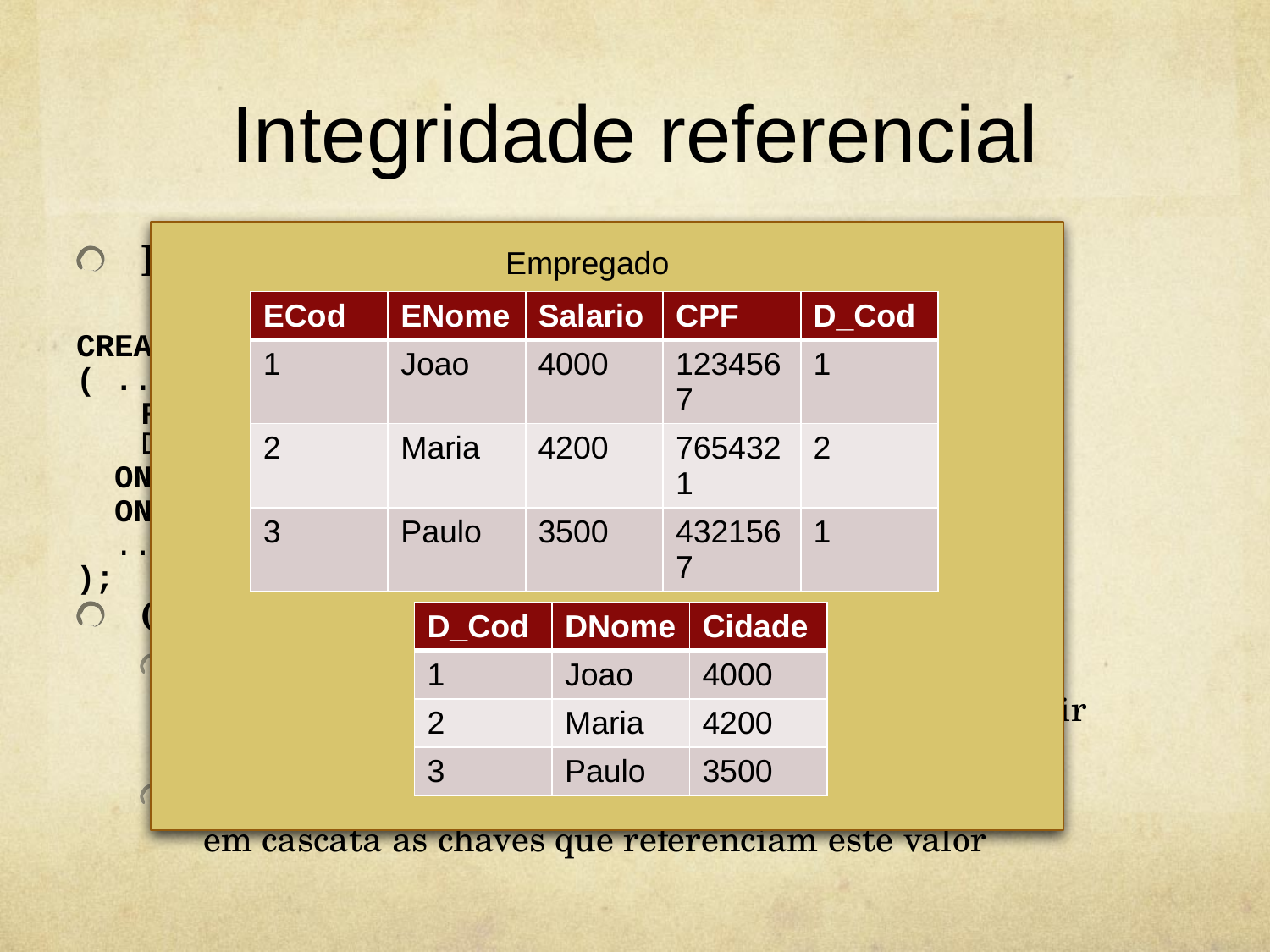

# Integridade referencial
Exemplo, na tabela de Empregado

CREATE TABLE Empregado
( ...
	FOREIGN KEY(Cod_Dept) REFERENCES Departamento(Dcod)
  ON DELETE SET NULL
  ON UPDATE CASCADE,
  ...
);
Ou seja...
Na remoção da linha que contém o valor da chave estrangeira, colocar nulo à coluna (se a coluna admitir NULL)
Na alteração do valor da chave estrangeira, alterar em cascata as chaves que referenciam este valor

Departamento
Empregado
| ECod | ENome | Salario | CPF | D\_Cod |
| --- | --- | --- | --- | --- |
| 1 | Joao | 4000 | 1234567 | 1 |
| 2 | Maria | 4200 | 7654321 | 2 |
| 3 | Paulo | 3500 | 4321567 | 1 |
| D\_Cod | DNome | Cidade |
| --- | --- | --- |
| 1 | Joao | 4000 |
| 2 | Maria | 4200 |
| 3 | Paulo | 3500 |